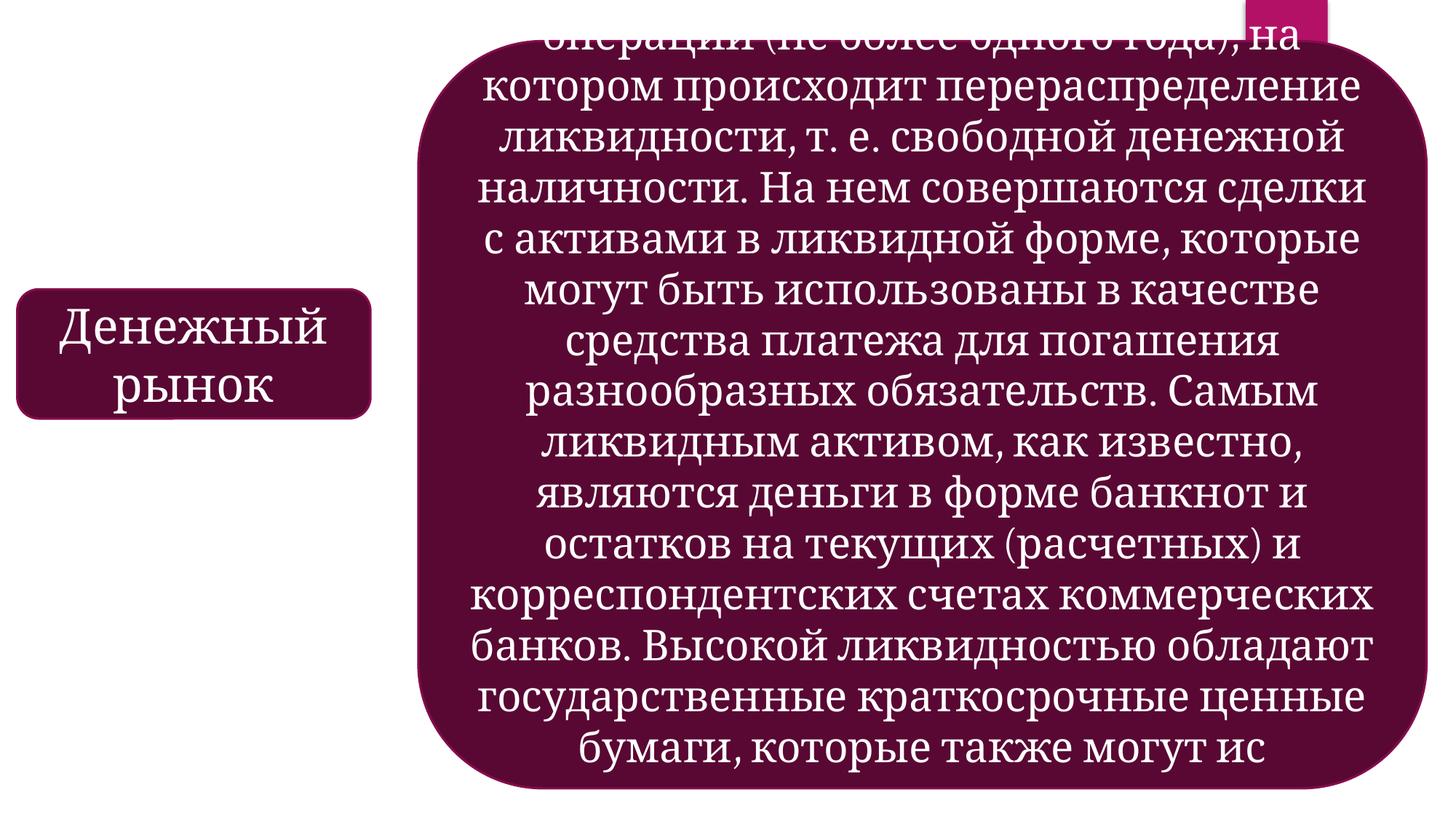

это рынок относительно краткосрочных опера­ций (не более одного года), на котором происходит перераспределение ликвидности, т. е. свободной денежной наличности. На нем совершают­ся сделки с активами в ликвидной форме, которые могут быть исполь­зованы в качестве средства платежа для погашения разнообразных обя­зательств. Самым ликвидным активом, как известно, являются деньги в форме банкнот и остатков на текущих (расчетных) и корреспондент­ских счетах коммерческих банков. Высокой ликвидностью обладают го­сударственные краткосрочные ценные бумаги, которые также могут ис­пользоваться для погашения обязательств их владельцев.

Денежный рынок